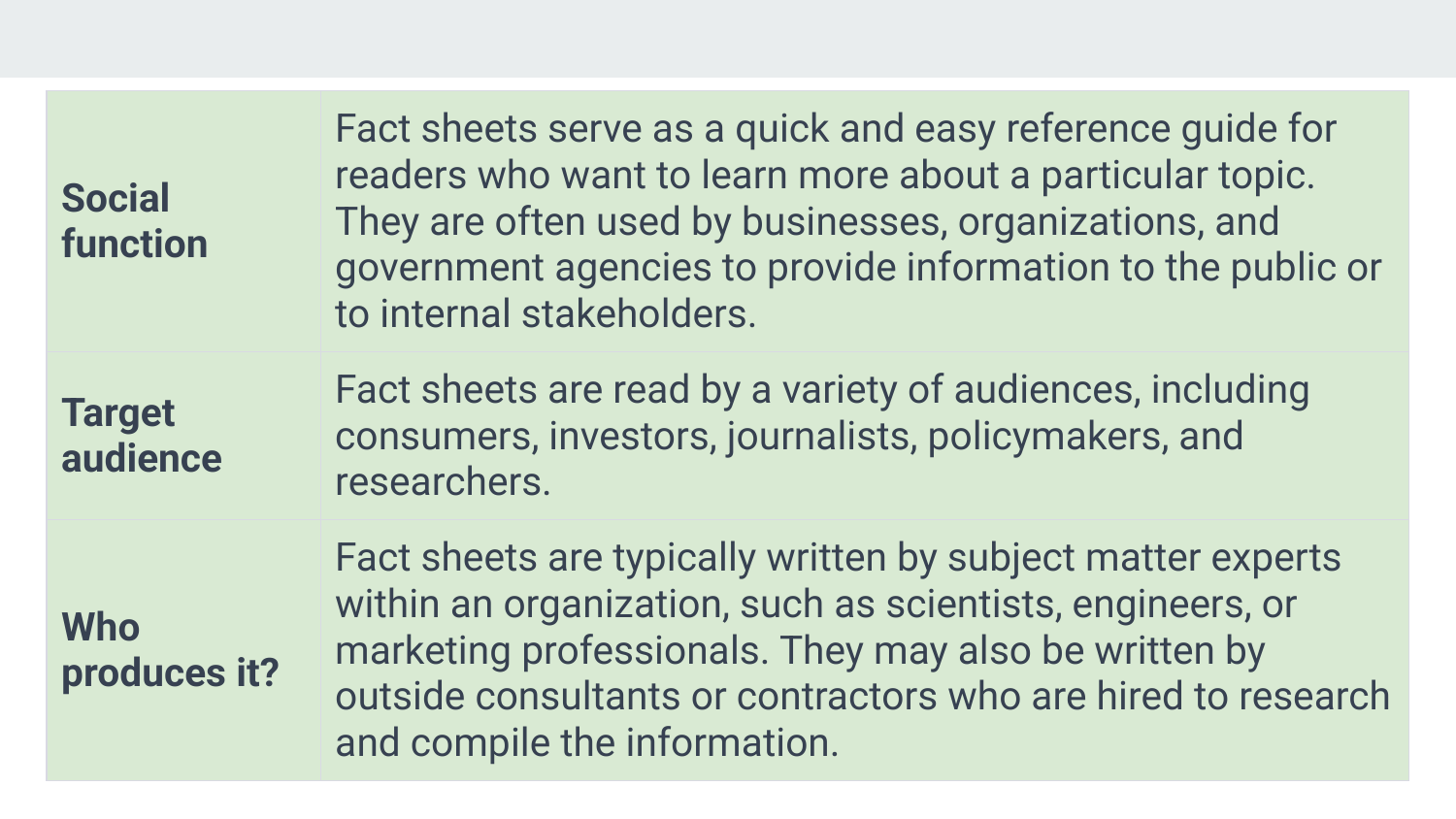

| Social function | Fact sheets serve as a quick and easy reference guide for readers who want to learn more about a particular topic. They are often used by businesses, organizations, and government agencies to provide information to the public or to internal stakeholders. |
| --- | --- |
| Target audience | Fact sheets are read by a variety of audiences, including consumers, investors, journalists, policymakers, and researchers. |
| Who produces it? | Fact sheets are typically written by subject matter experts within an organization, such as scientists, engineers, or marketing professionals. They may also be written by outside consultants or contractors who are hired to research and compile the information. |